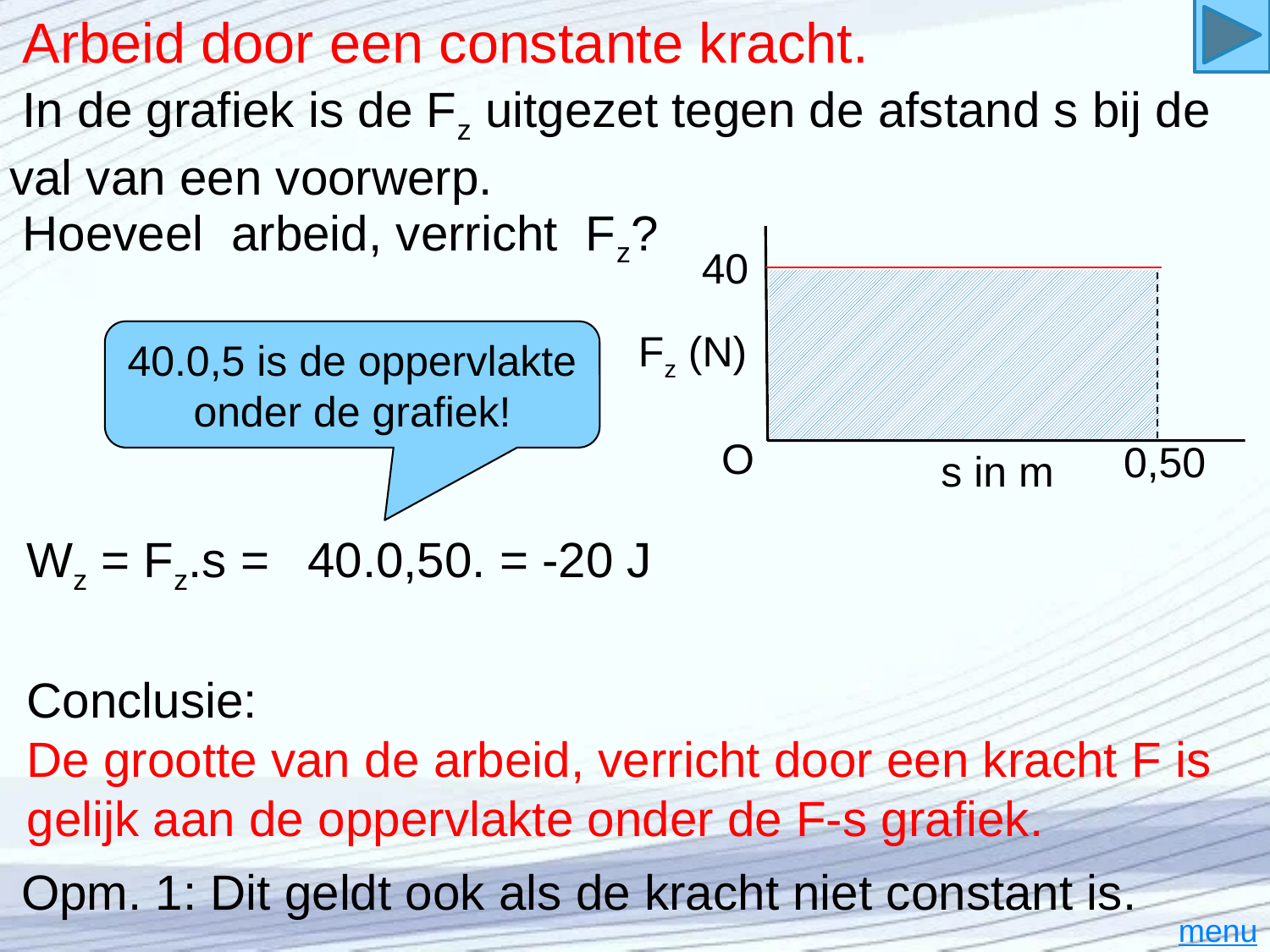

# Arbeid door een constante kracht.

In de grafiek is de Fz uitgezet tegen de afstand s bij de val van een voorwerp.
Hoeveel  arbeid, verricht  Fz?

40
Fz (N)
O
0,50
s in m

40.0,5 is de oppervlakte onder de grafiek!
Wz = Fz.s =
40.0,50. = -20 J
Conclusie:
De grootte van de arbeid, verricht door een kracht F is
gelijk aan de oppervlakte onder de F-s grafiek.
Opm. 1: Dit geldt ook als de kracht niet constant is.
menu